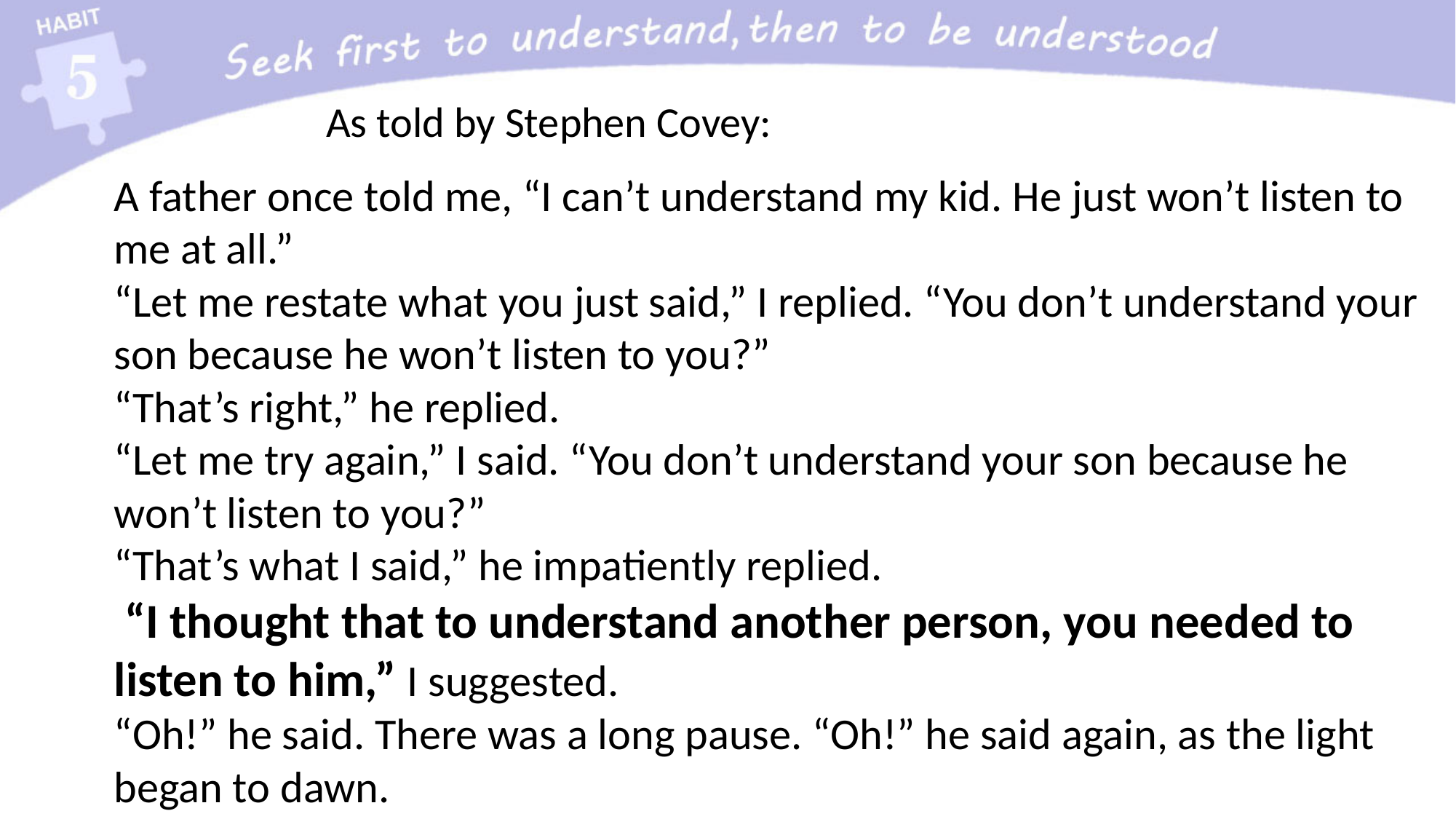

As told by Stephen Covey:

A father once told me, “I can’t understand my kid. He just won’t listen to me at all.”
“Let me restate what you just said,” I replied. “You don’t understand your son because he won’t listen to you?”
“That’s right,” he replied.
“Let me try again,” I said. “You don’t understand your son because he won’t listen to you?”
“That’s what I said,” he impatiently replied.
 “I thought that to understand another person, you needed to listen to him,” I suggested.
“Oh!” he said. There was a long pause. “Oh!” he said again, as the light began to dawn.